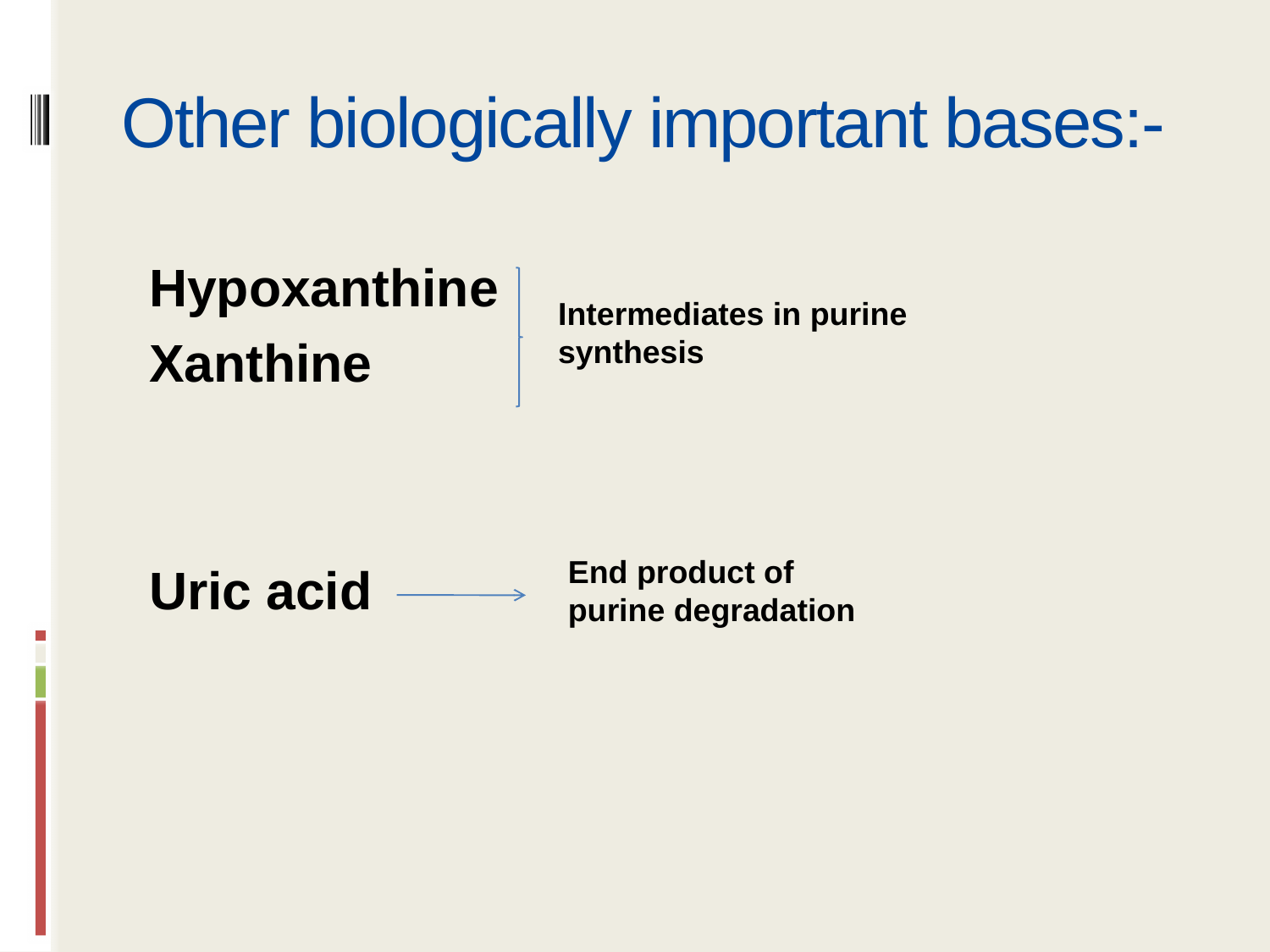

# Other biologically important bases:-
Hypoxanthine
Xanthine

Uric acid

Intermediates in purine synthesis
End product of purine degradation